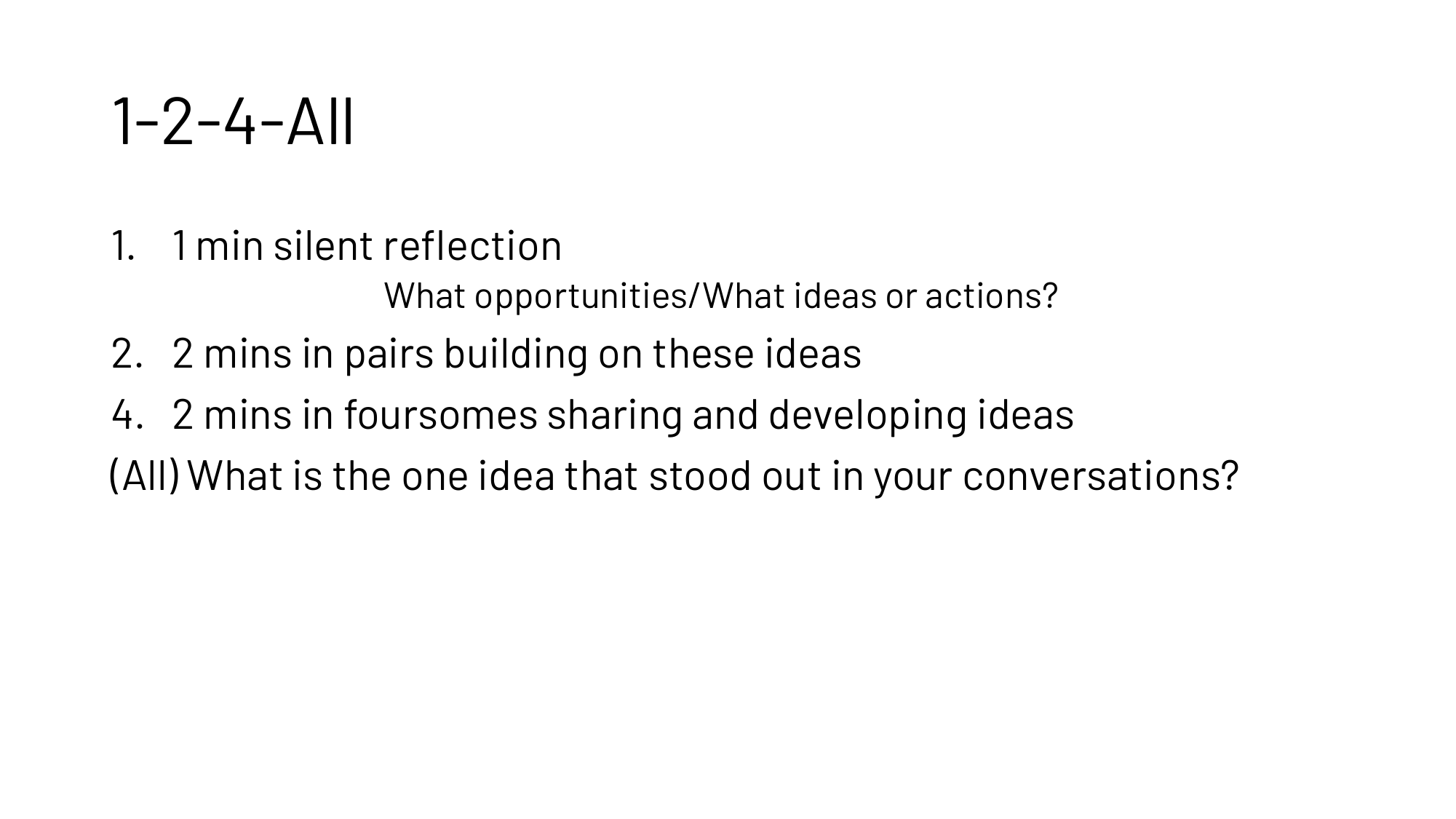

# 1-2-4-All
1 min silent reflection
		What opportunities/What ideas or actions?
2 mins in pairs building on these ideas
2 mins in foursomes sharing and developing ideas
(All) What is the one idea that stood out in your conversations?